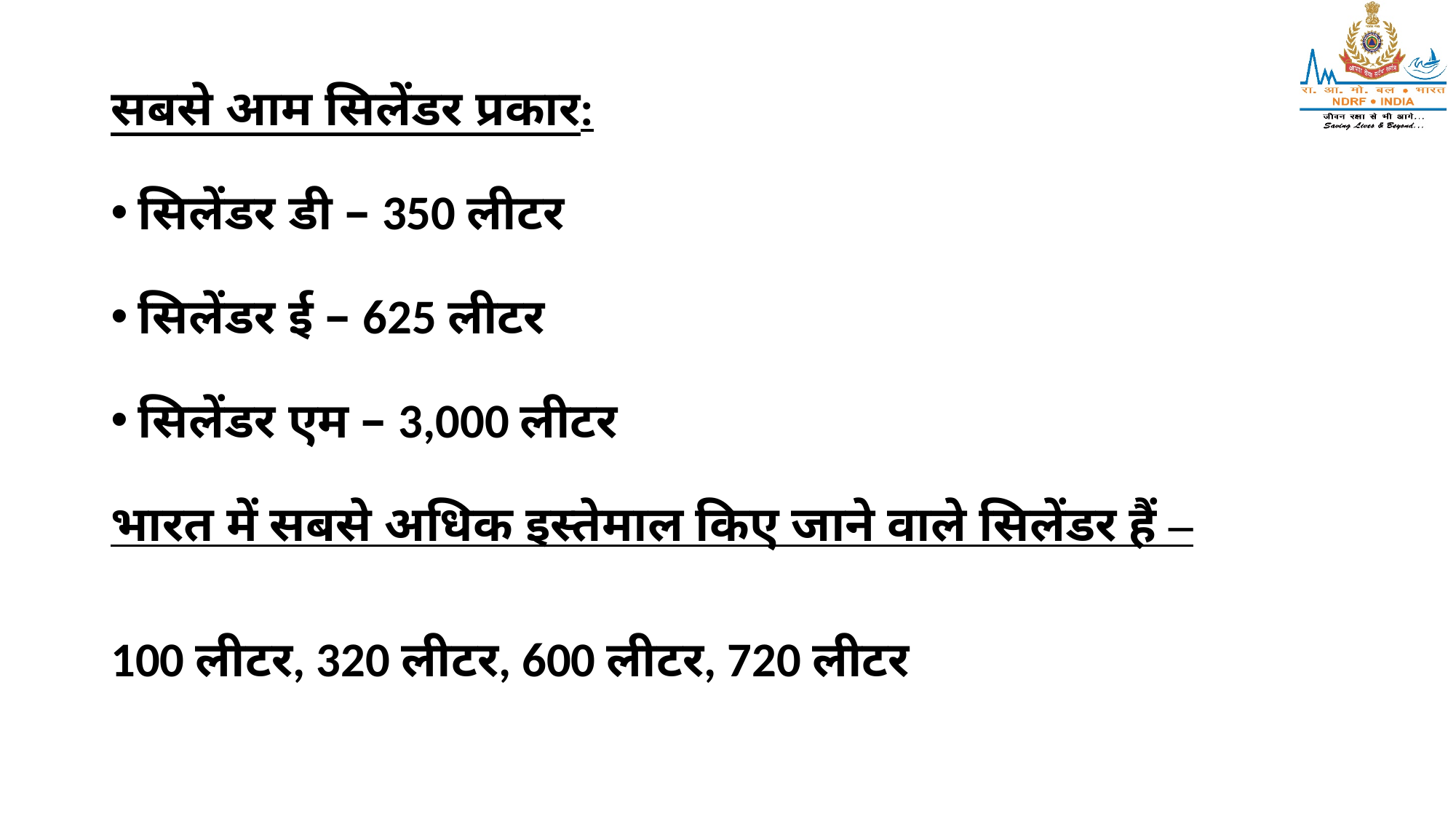

सबसे आम सिलेंडर प्रकार:
सिलेंडर डी – 350 लीटर
सिलेंडर ई – 625 लीटर
सिलेंडर एम – 3,000 लीटर
भारत में सबसे अधिक इस्तेमाल किए जाने वाले सिलेंडर हैं –

100 लीटर, 320 लीटर, 600 लीटर, 720 लीटर